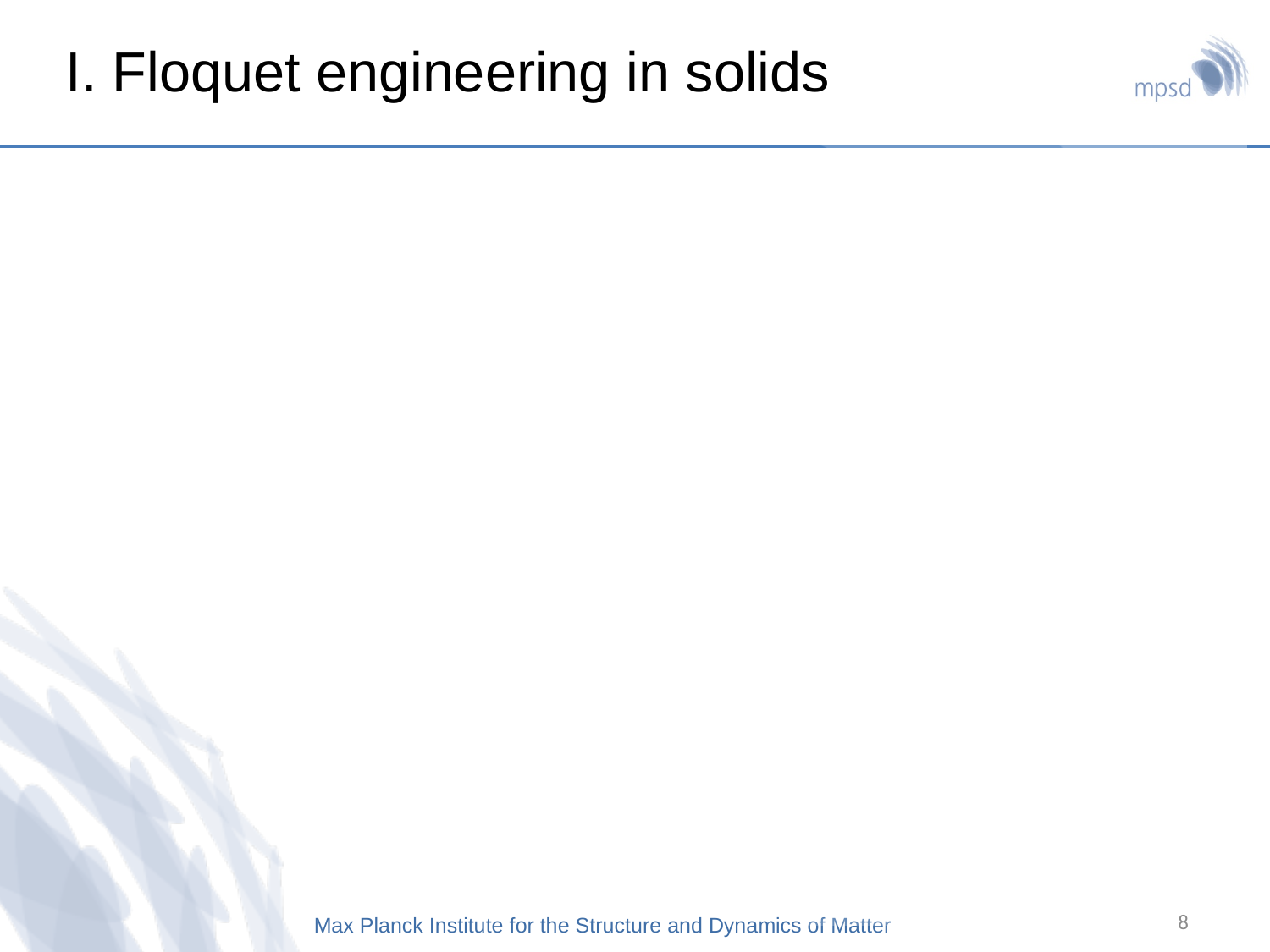

# I. Floquet engineering in solids
8